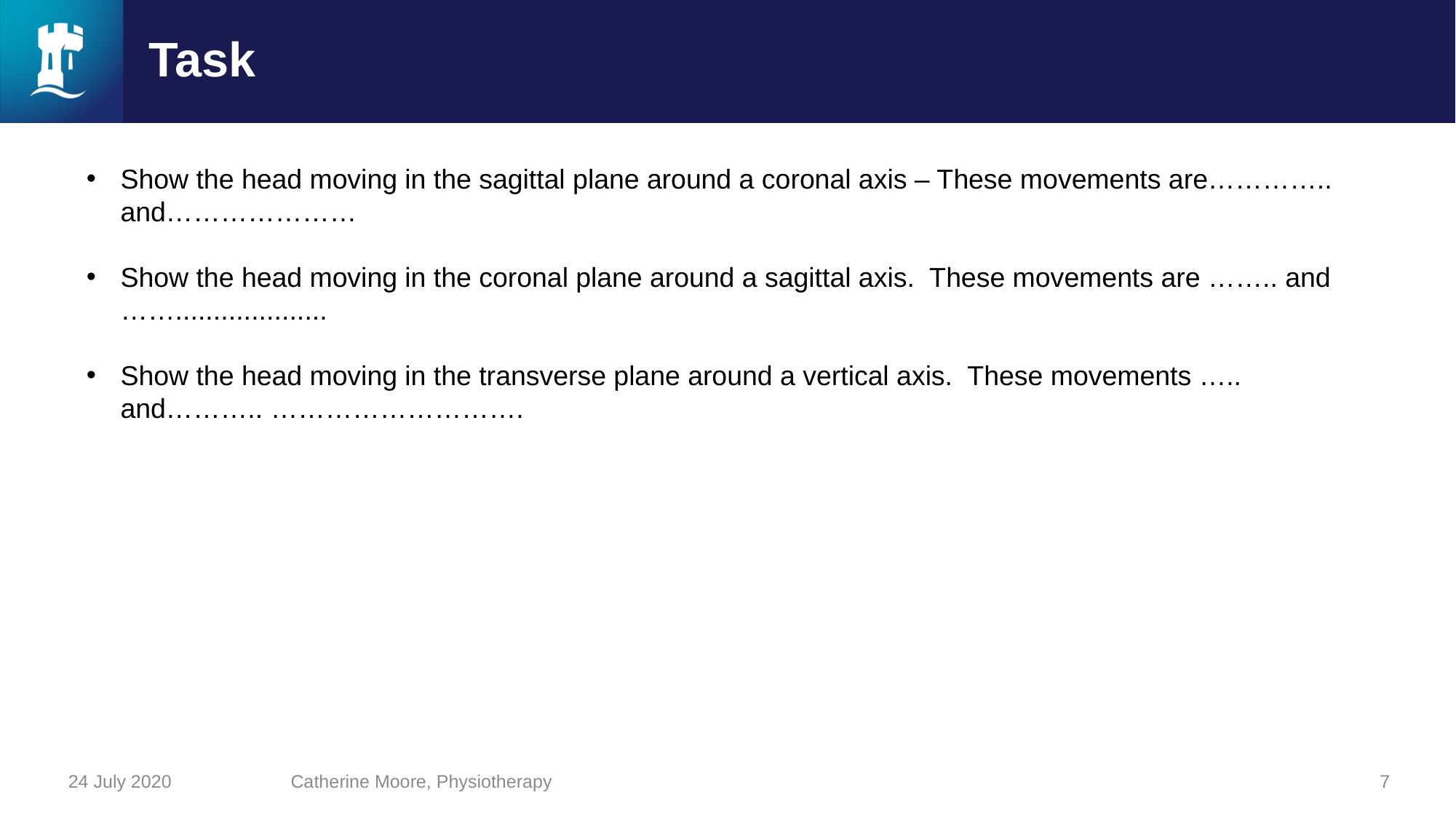

# Task
Show the head moving in the sagittal plane around a coronal axis – These movements are………….. and…………………
Show the head moving in the coronal plane around a sagittal axis.  These movements are …….. and ……....................
Show the head moving in the transverse plane around a vertical axis.  These movements ….. and……….. ……………………….
24 July 2020

Catherine Moore, Physiotherapy
7